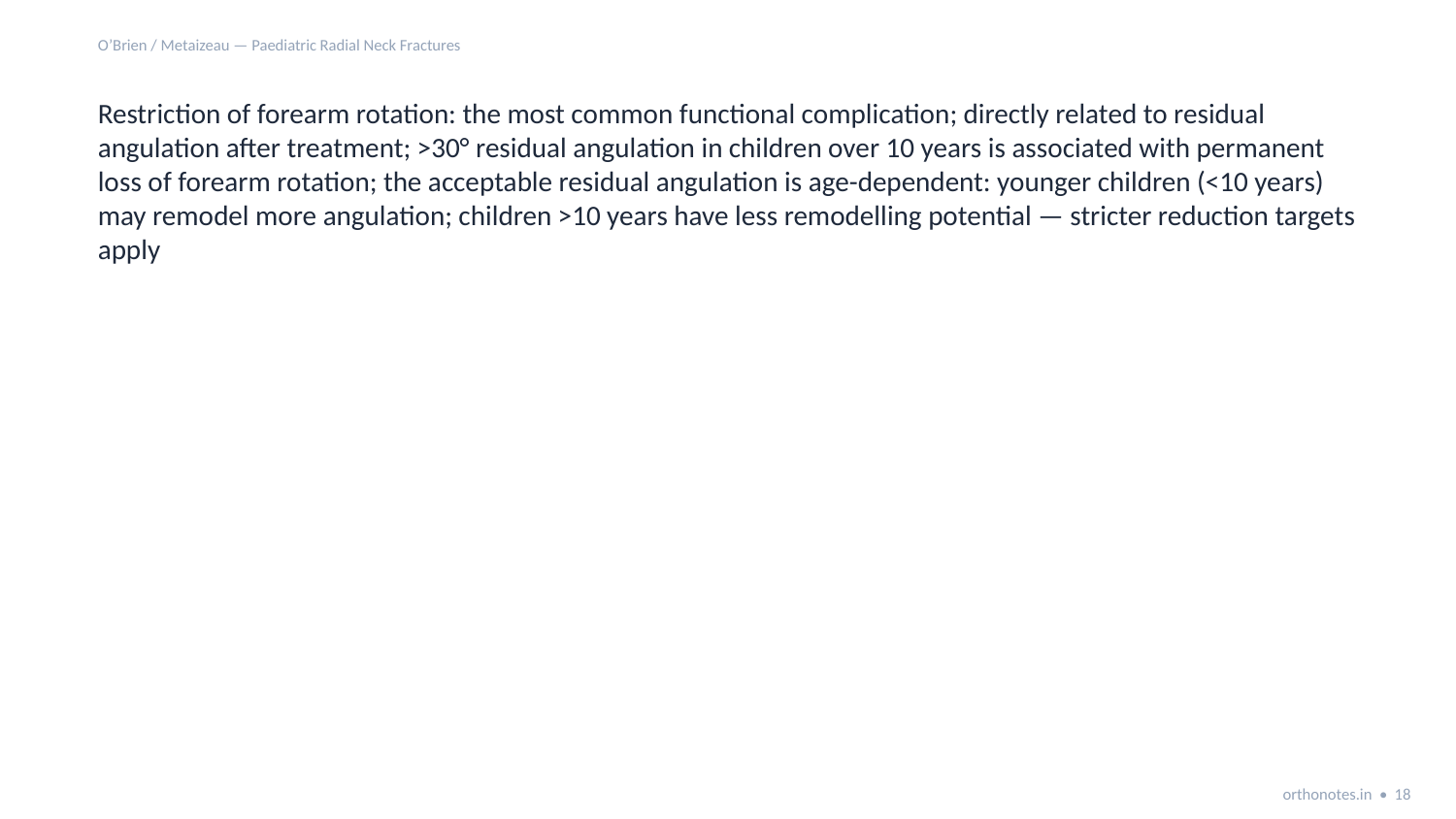

O’Brien / Metaizeau — Paediatric Radial Neck Fractures
Restriction of forearm rotation: the most common functional complication; directly related to residual angulation after treatment; >30° residual angulation in children over 10 years is associated with permanent loss of forearm rotation; the acceptable residual angulation is age-dependent: younger children (<10 years) may remodel more angulation; children >10 years have less remodelling potential — stricter reduction targets apply
orthonotes.in  •  18